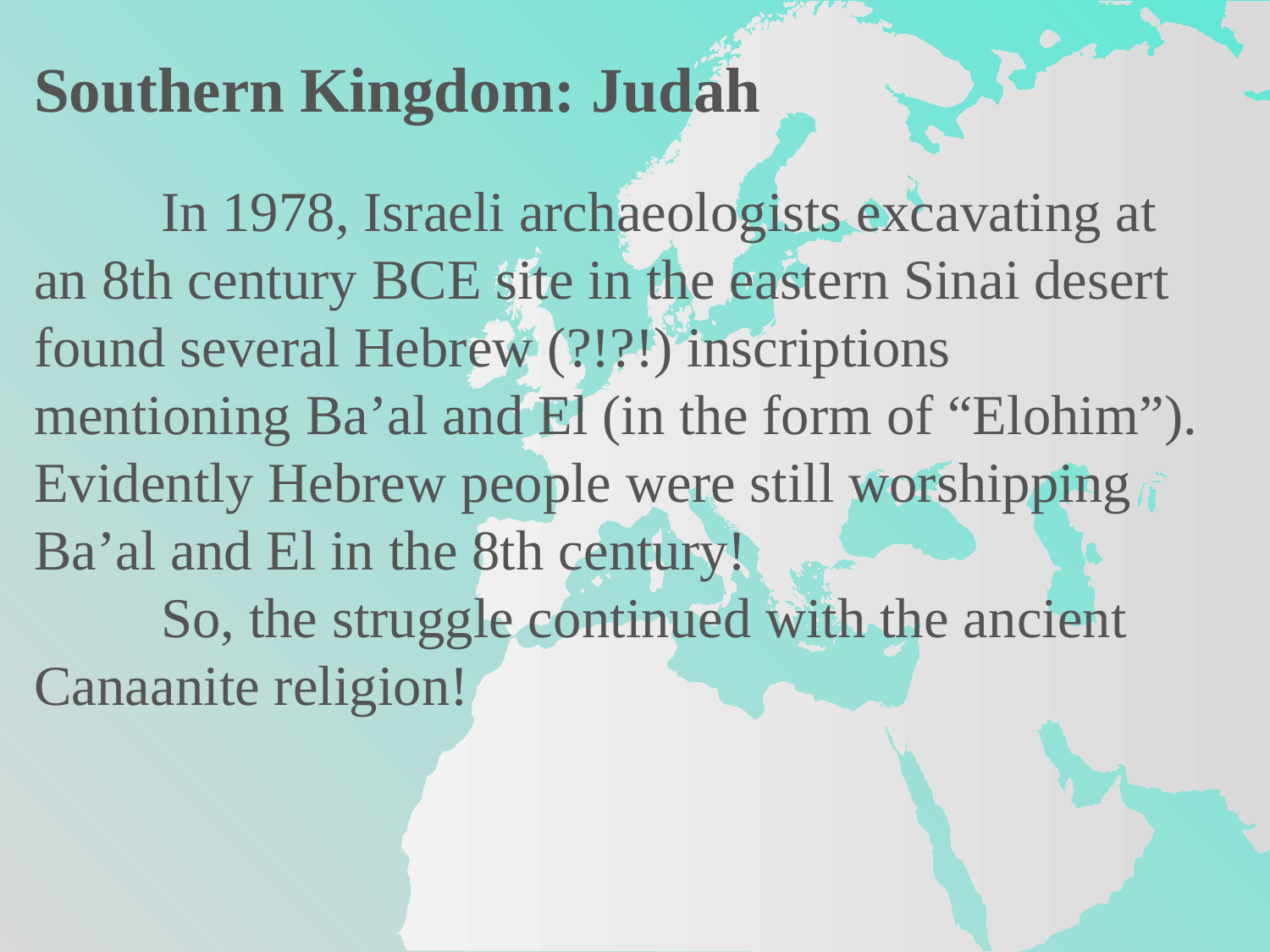

Southern Kingdom: Judah
	In 1978, Israeli archaeologists excavating at an 8th century BCE site in the eastern Sinai desert found several Hebrew (?!?!) inscriptions mentioning Ba’al and El (in the form of “Elohim”). Evidently Hebrew people were still worshipping Ba’al and El in the 8th century!
	So, the struggle continued with the ancient Canaanite religion!